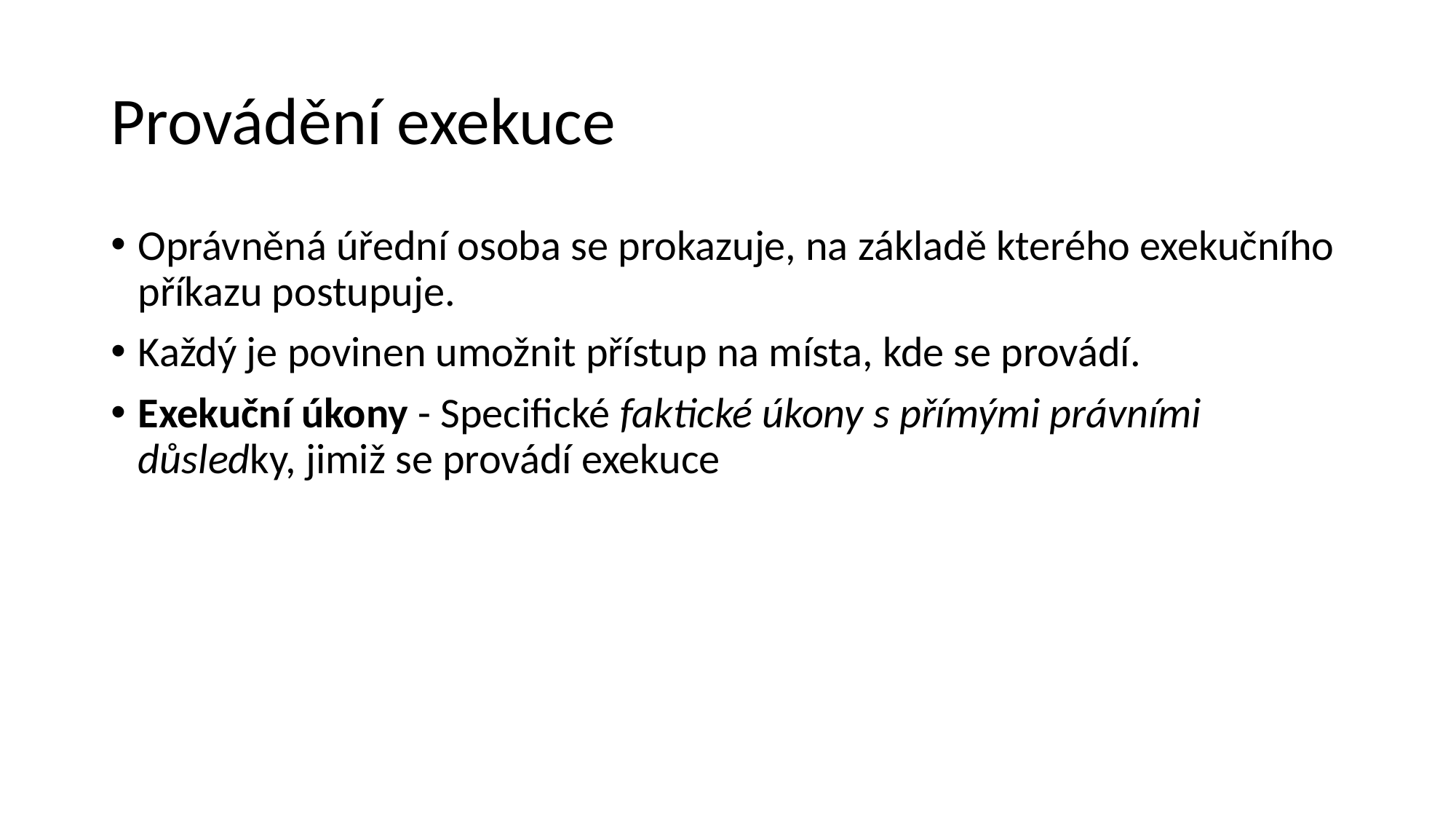

# Provádění exekuce
Oprávněná úřední osoba se prokazuje, na základě kterého exekučního příkazu postupuje.
Každý je povinen umožnit přístup na místa, kde se provádí.
Exekuční úkony - Specifické faktické úkony s přímými právními důsledky, jimiž se provádí exekuce